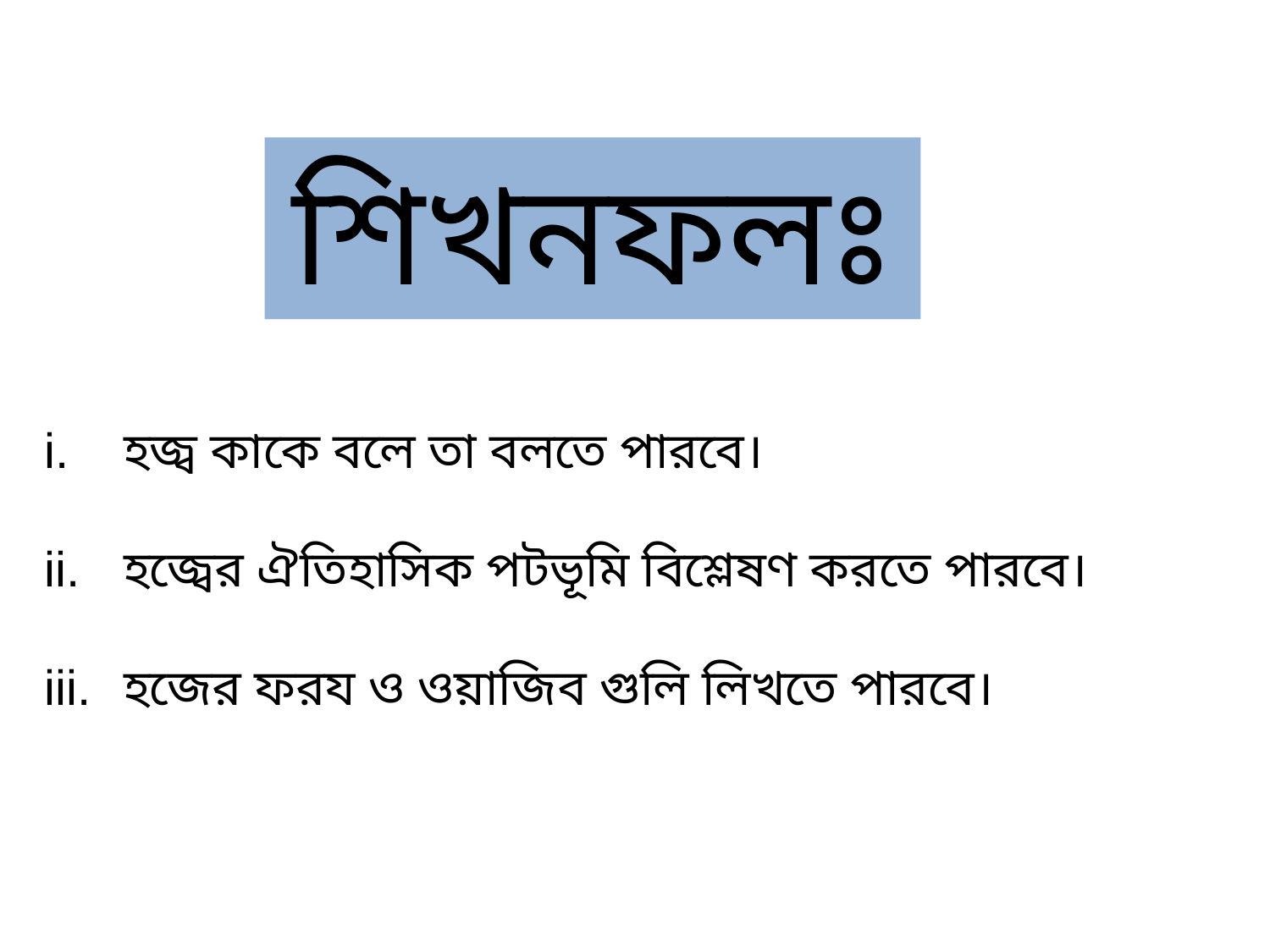

শিখনফলঃ
হজ্ব কাকে বলে তা বলতে পারবে।

হজ্বের ঐতিহাসিক পটভূমি বিশ্লেষণ করতে পারবে।

হজের ফরয ও ওয়াজিব গুলি লিখতে পারবে।